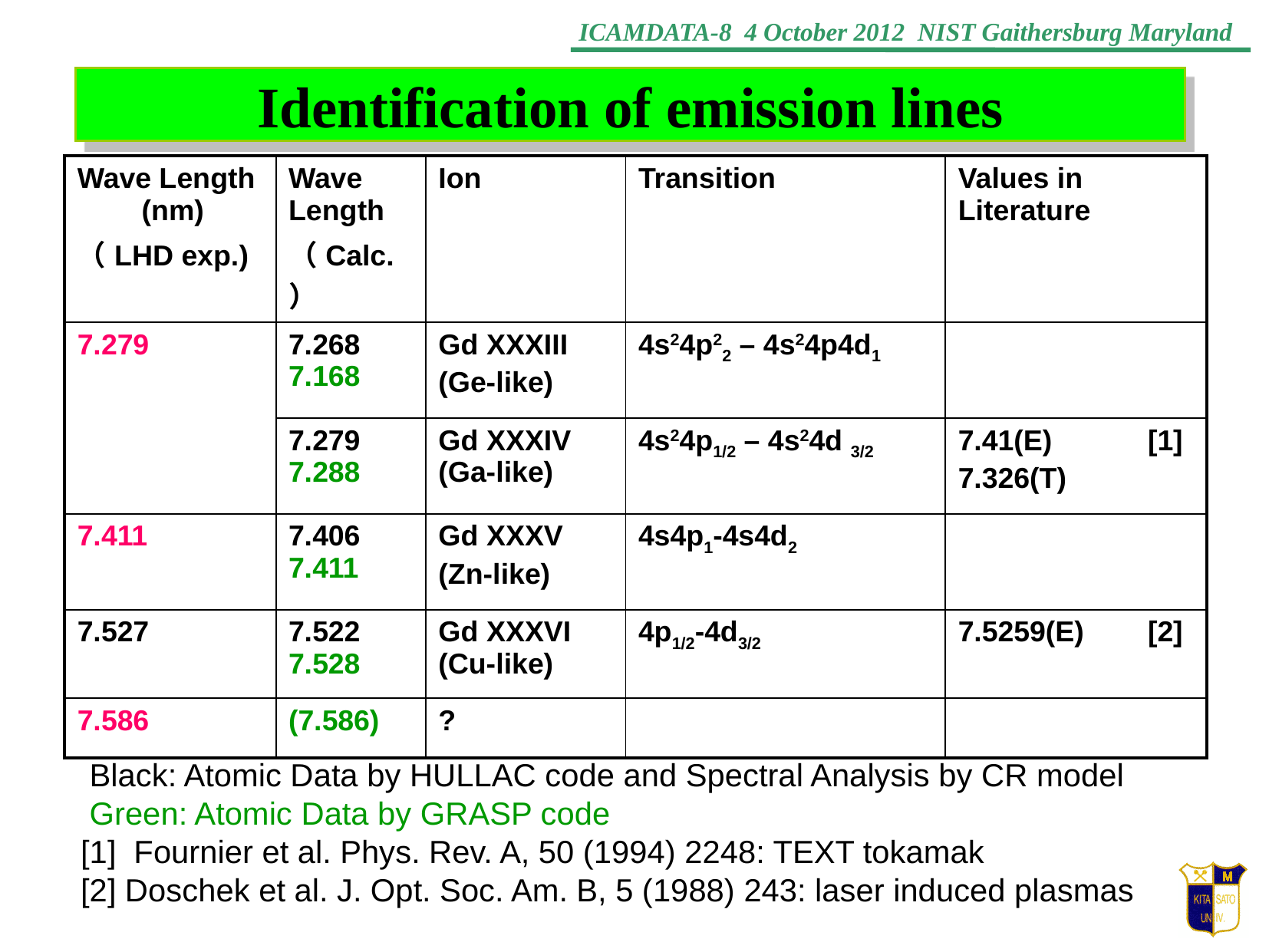

Identification of emission lines
| Wave Length (nm) （LHD exp.) | Wave Length （Calc.） | Ion | Transition | Values in Literature |  |
| --- | --- | --- | --- | --- | --- |
| 7.279 | 7.268 7.168 | Gd XXXIII (Ge-like) | 4s24p22 – 4s24p4d1 |  |  |
|  | 7.279 7.288 | Gd XXXIV (Ga-like) | 4s24p1/2 – 4s24d 3/2 | 7.41(E) 7.326(T) | [1] |
| 7.411 | 7.406 7.411 | Gd XXXV (Zn-like) | 4s4p1-4s4d2 |  |  |
| 7.527 | 7.522 7.528 | Gd XXXVI (Cu-like) | 4p1/2-4d3/2 | 7.5259(E) | [2] |
| 7.586 | (7.586) | ? |  |  |  |
 Black: Atomic Data by HULLAC code and Spectral Analysis by CR model
 Green: Atomic Data by GRASP code
[1]  Fournier et al. Phys. Rev. A, 50 (1994) 2248: TEXT tokamak
[2] Doschek et al. J. Opt. Soc. Am. B, 5 (1988) 243: laser induced plasmas